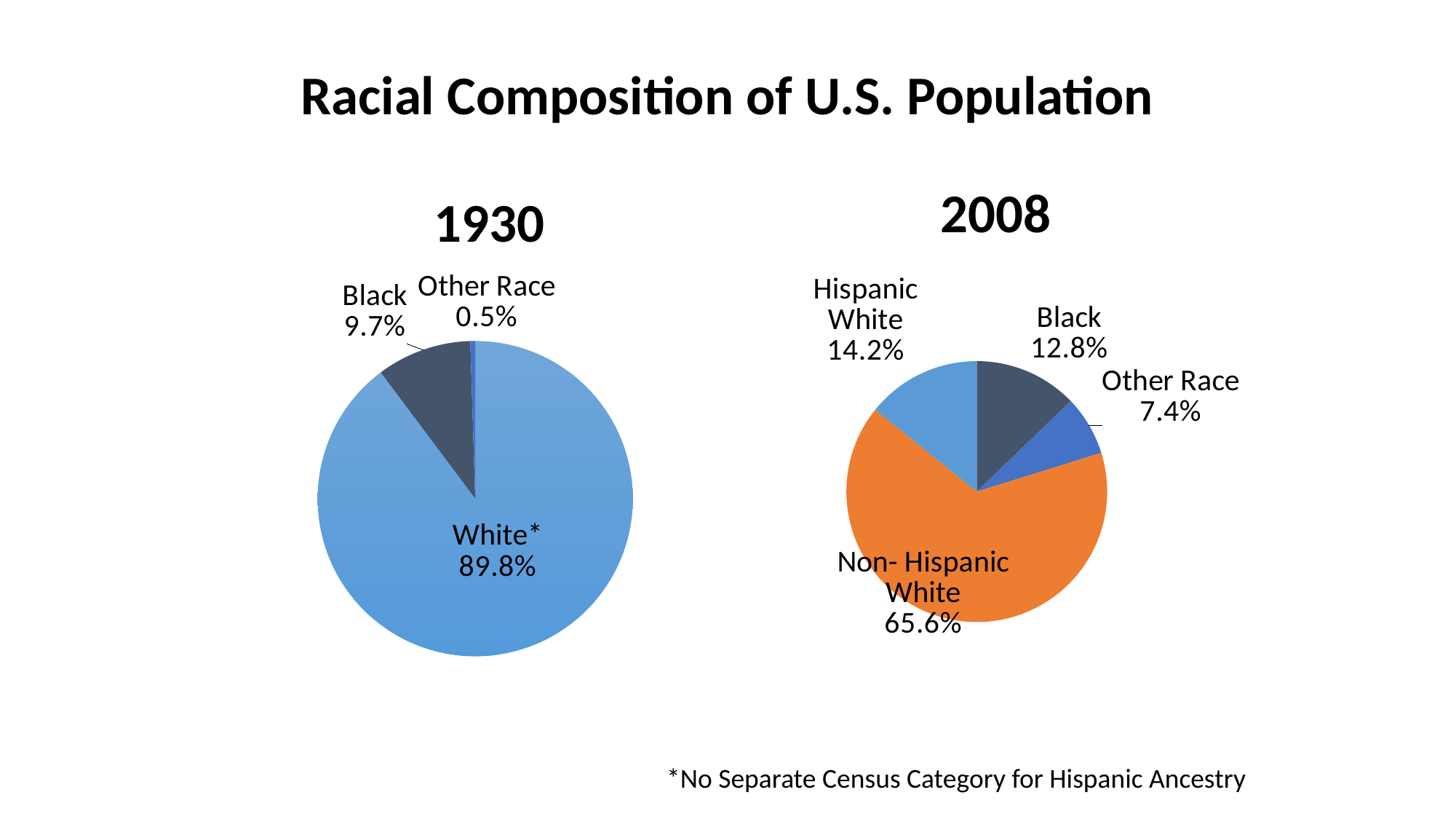

Racial Composition of U.S. Population
2008
1930

### Chart

| Category |  |
|---|---|
| White | 89.5 |
| Black | 9.700000000000001 |
| Other Race | 0.5 |

### Chart

| Category |  |
|---|---|
| Black | 12.8 |
| Other Race | 7.4 |
| Not Hispanic White | 65.60909031112269 |
| Hispanic White | 14.190909688877168 |
*No Separate Census Category for Hispanic Ancestry